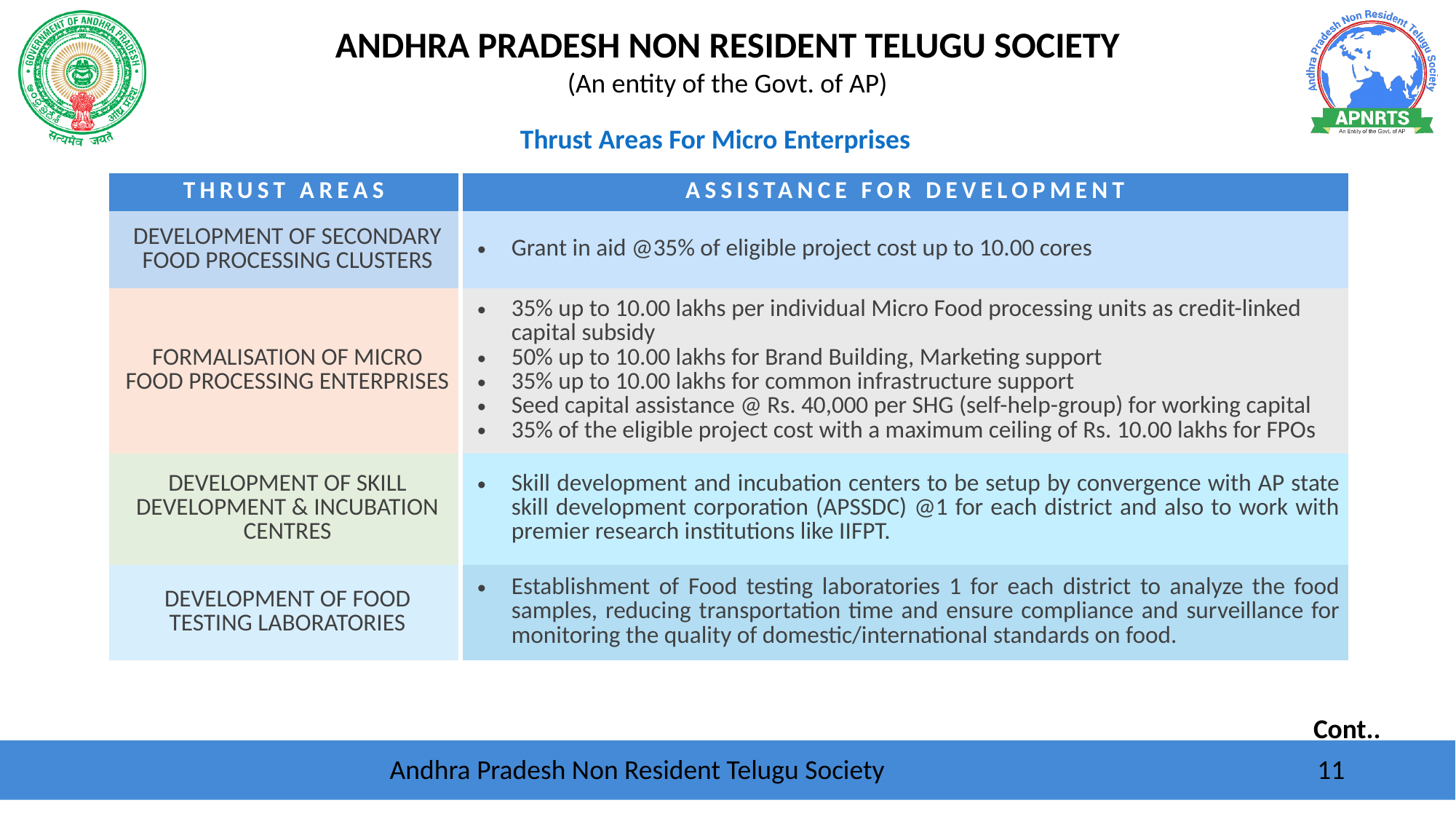

Thrust Areas For Micro Enterprises
| THRUST AREAS |  | Assistance for development |
| --- | --- | --- |
| Development of Secondary Food Processing Clusters |  | Grant in aid @35% of eligible project cost up to 10.00 cores |
| Formalisation of Micro Food Processing Enterprises |  | 35% up to 10.00 lakhs per individual Micro Food processing units as credit-linked capital subsidy 50% up to 10.00 lakhs for Brand Building, Marketing support 35% up to 10.00 lakhs for common infrastructure support Seed capital assistance @ Rs. 40,000 per SHG (self-help-group) for working capital 35% of the eligible project cost with a maximum ceiling of Rs. 10.00 lakhs for FPOs |
| Development of skill development & incubation centres |  | Skill development and incubation centers to be setup by convergence with AP state skill development corporation (APSSDC) @1 for each district and also to work with premier research institutions like IIFPT. |
| Development of food Testing laboratories |  | Establishment of Food testing laboratories 1 for each district to analyze the food samples, reducing transportation time and ensure compliance and surveillance for monitoring the quality of domestic/international standards on food. |
Cont..